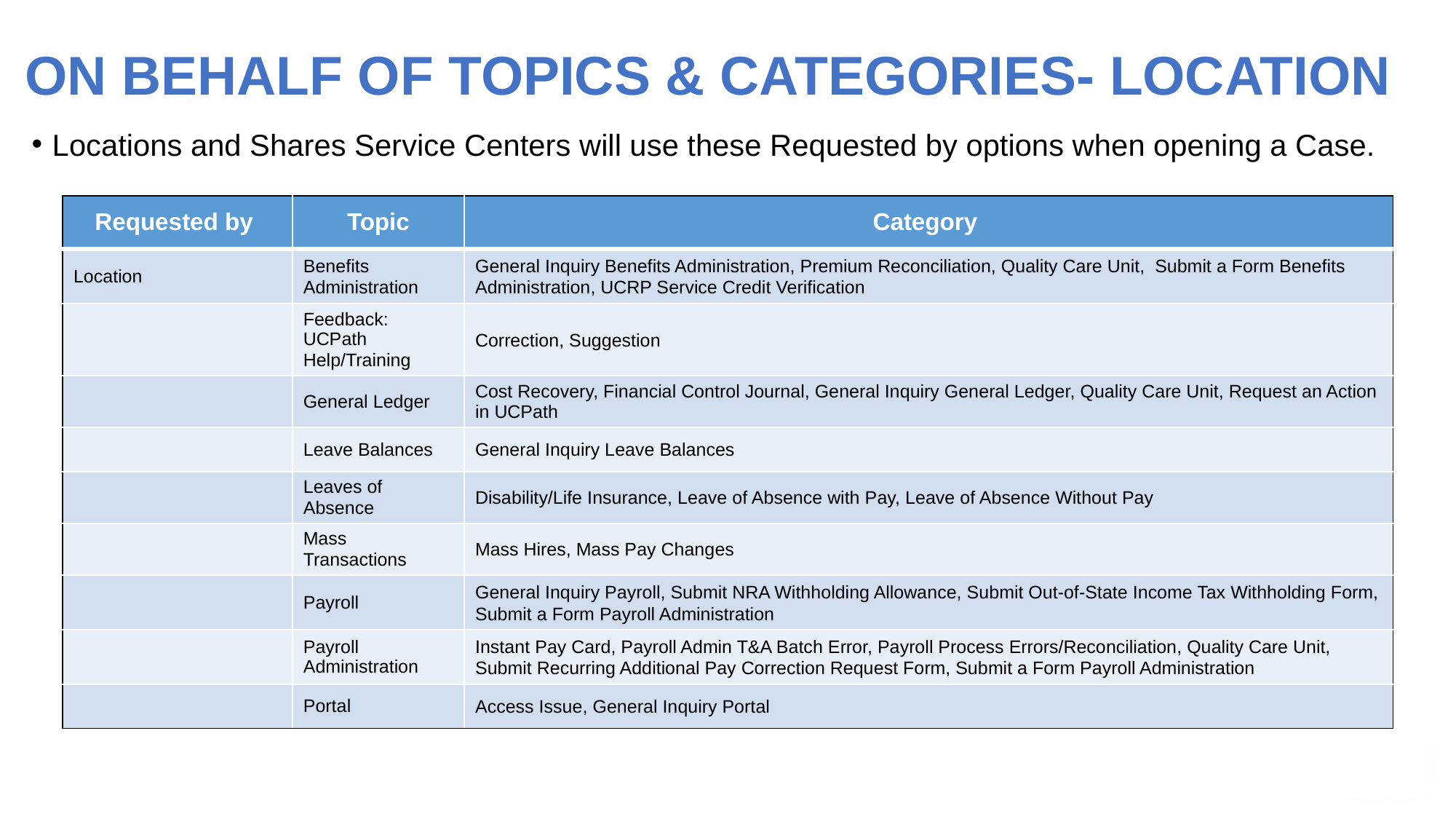

# ON BEHALF OF TOPICS & CATEGORIES- LOCATION
Locations and Shares Service Centers will use these Requested by options when opening a Case.
| Requested by | Topic | Category |
| --- | --- | --- |
| Location | Benefits Administration | General Inquiry Benefits Administration, Premium Reconciliation, Quality Care Unit, Submit a Form Benefits Administration, UCRP Service Credit Verification |
|  | Feedback: UCPath Help/Training | Correction, Suggestion |
|  | General Ledger | Cost Recovery, Financial Control Journal, General Inquiry General Ledger, Quality Care Unit, Request an Action in UCPath |
|  | Leave Balances | General Inquiry Leave Balances |
|  | Leaves of Absence | Disability/Life Insurance, Leave of Absence with Pay, Leave of Absence Without Pay |
|  | Mass Transactions | Mass Hires, Mass Pay Changes |
|  | Payroll | General Inquiry Payroll, Submit NRA Withholding Allowance, Submit Out-of-State Income Tax Withholding Form, Submit a Form Payroll Administration |
|  | Payroll Administration | Instant Pay Card, Payroll Admin T&A Batch Error, Payroll Process Errors/Reconciliation, Quality Care Unit, Submit Recurring Additional Pay Correction Request Form, Submit a Form Payroll Administration |
|  | Portal | Access Issue, General Inquiry Portal |